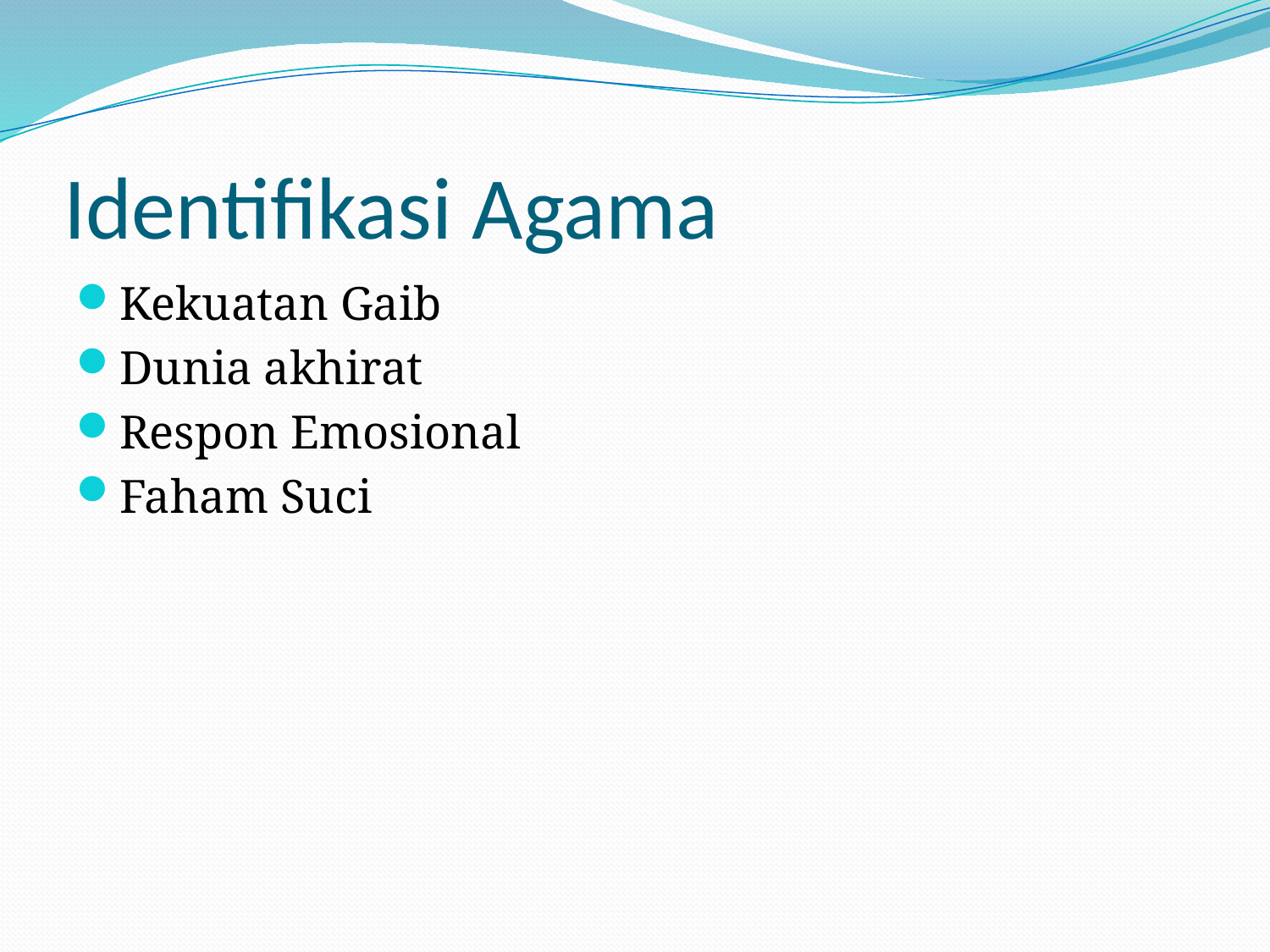

# Identifikasi Agama
Kekuatan Gaib
Dunia akhirat
Respon Emosional
Faham Suci